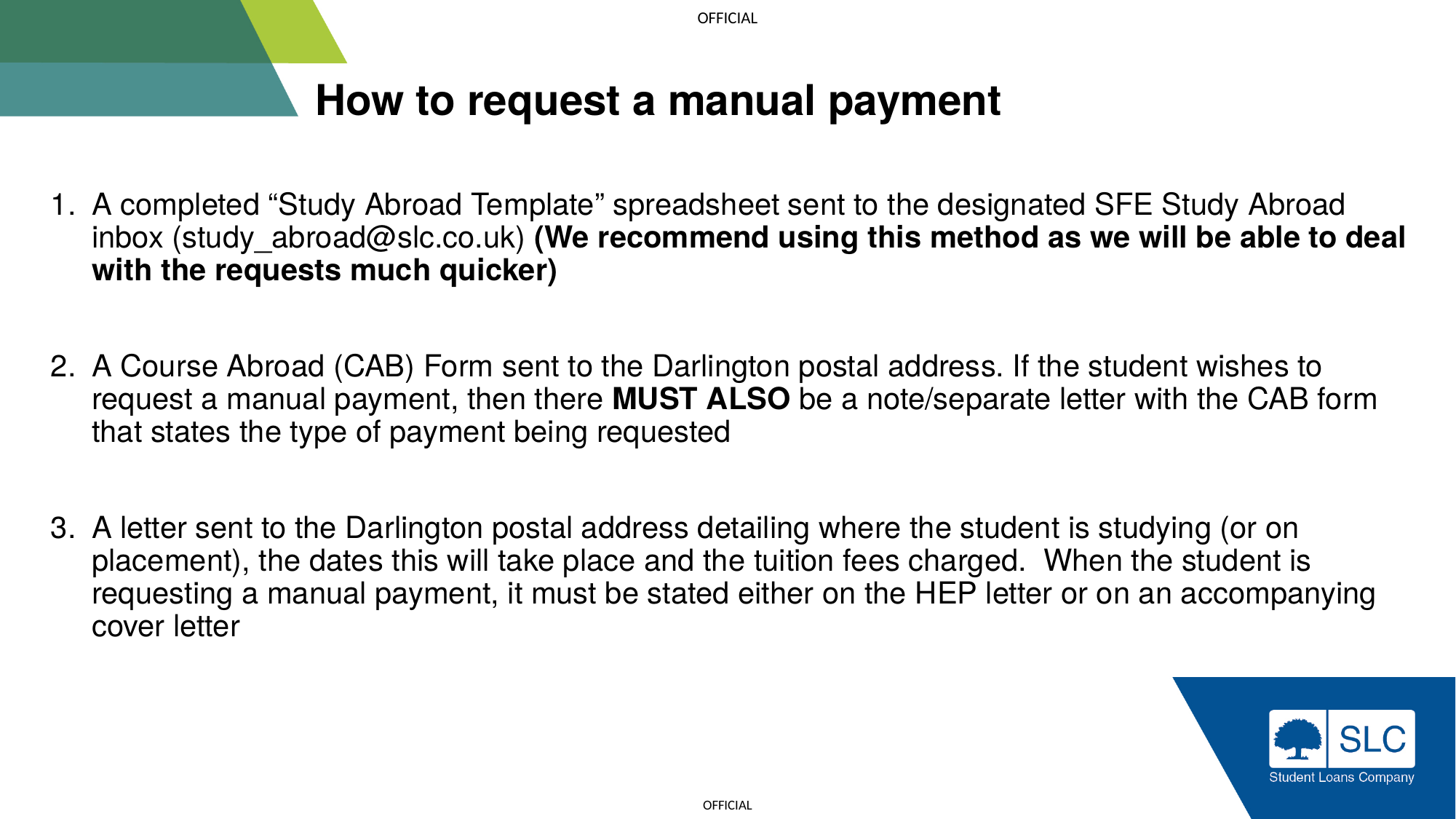

# How to request a manual payment
A completed “Study Abroad Template” spreadsheet sent to the designated SFE Study Abroad inbox (study_abroad@slc.co.uk) (We recommend using this method as we will be able to deal with the requests much quicker)

A Course Abroad (CAB) Form sent to the Darlington postal address. If the student wishes to request a manual payment, then there MUST ALSO be a note/separate letter with the CAB form that states the type of payment being requested

A letter sent to the Darlington postal address detailing where the student is studying (or on placement), the dates this will take place and the tuition fees charged.  When the student is requesting a manual payment, it must be stated either on the HEP letter or on an accompanying cover letter